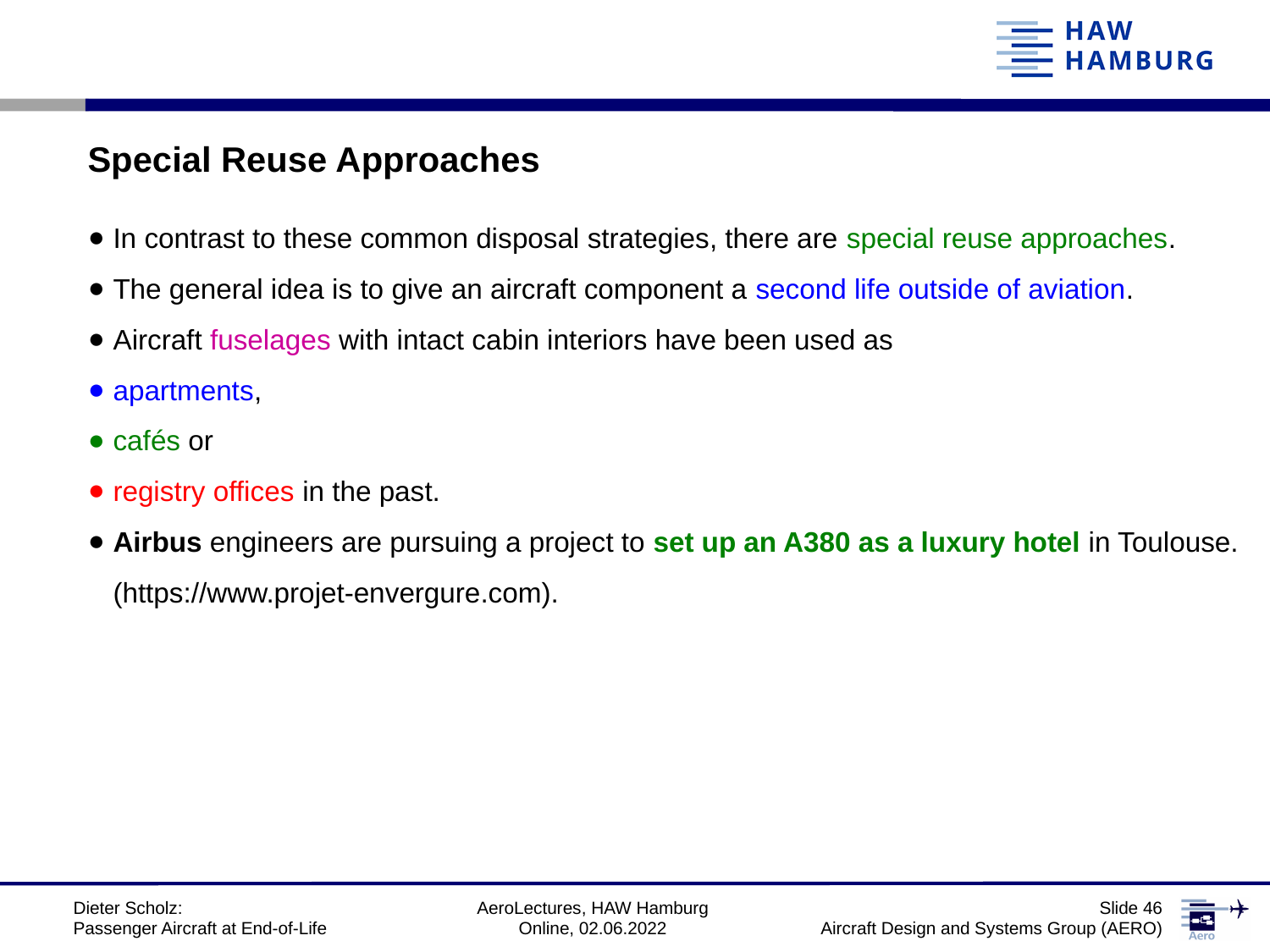

# Special Reuse Approaches
In contrast to these common disposal strategies, there are special reuse approaches.
The general idea is to give an aircraft component a second life outside of aviation.
Aircraft fuselages with intact cabin interiors have been used as
apartments,
cafés or
registry offices in the past.
Airbus engineers are pursuing a project to set up an A380 as a luxury hotel in Toulouse. (https://www.projet-envergure.com).